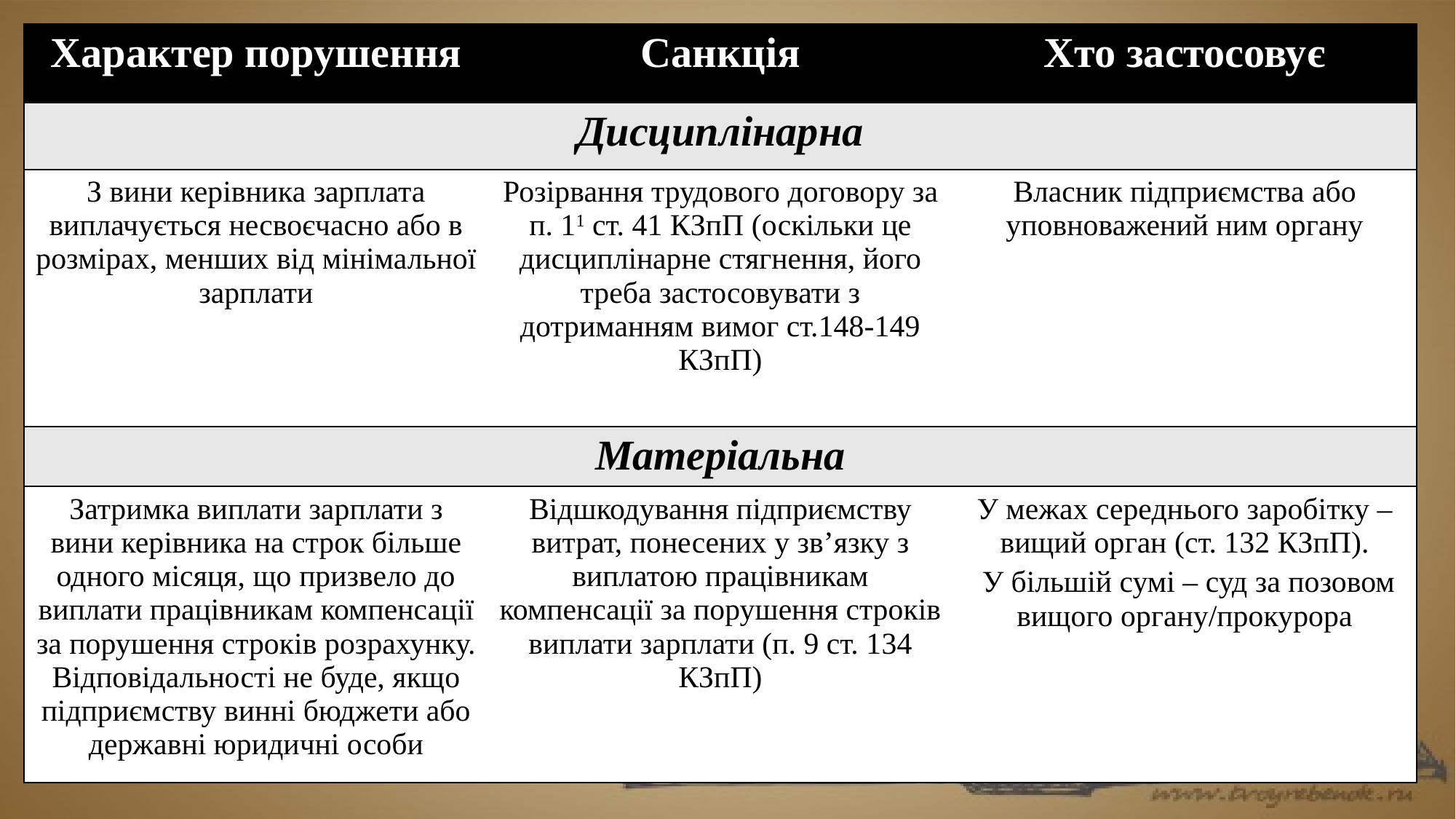

| Характер порушення | Санкція | Хто застосовує |
| --- | --- | --- |
| Дисциплінарна |  |  |
| З вини керівника зарплата виплачується несвоєчасно або в розмірах, менших від мінімальної зарплати | Розірвання трудового договору за п. 11 ст. 41 КЗпП (оскільки це дисциплінарне стягнення, його треба застосовувати з дотриманням вимог ст.148-149 КЗпП) | Власник підприємства або уповноважений ним органу |
| Матеріальна |  |  |
| Затримка виплати зарплати з вини керівника на строк більше одного місяця, що призвело до виплати працівникам компенсації за порушення строків розрахунку. Відповідальності не буде, якщо підприємству винні бюджети або державні юридичні особи | Відшкодування підприємству витрат, понесених у зв’язку з виплатою працівникам компенсації за порушення строків виплати зарплати (п. 9 ст. 134 КЗпП) | У межах середнього заробітку – вищий орган (ст. 132 КЗпП). У більшій сумі – суд за позовом вищого органу/прокурора |